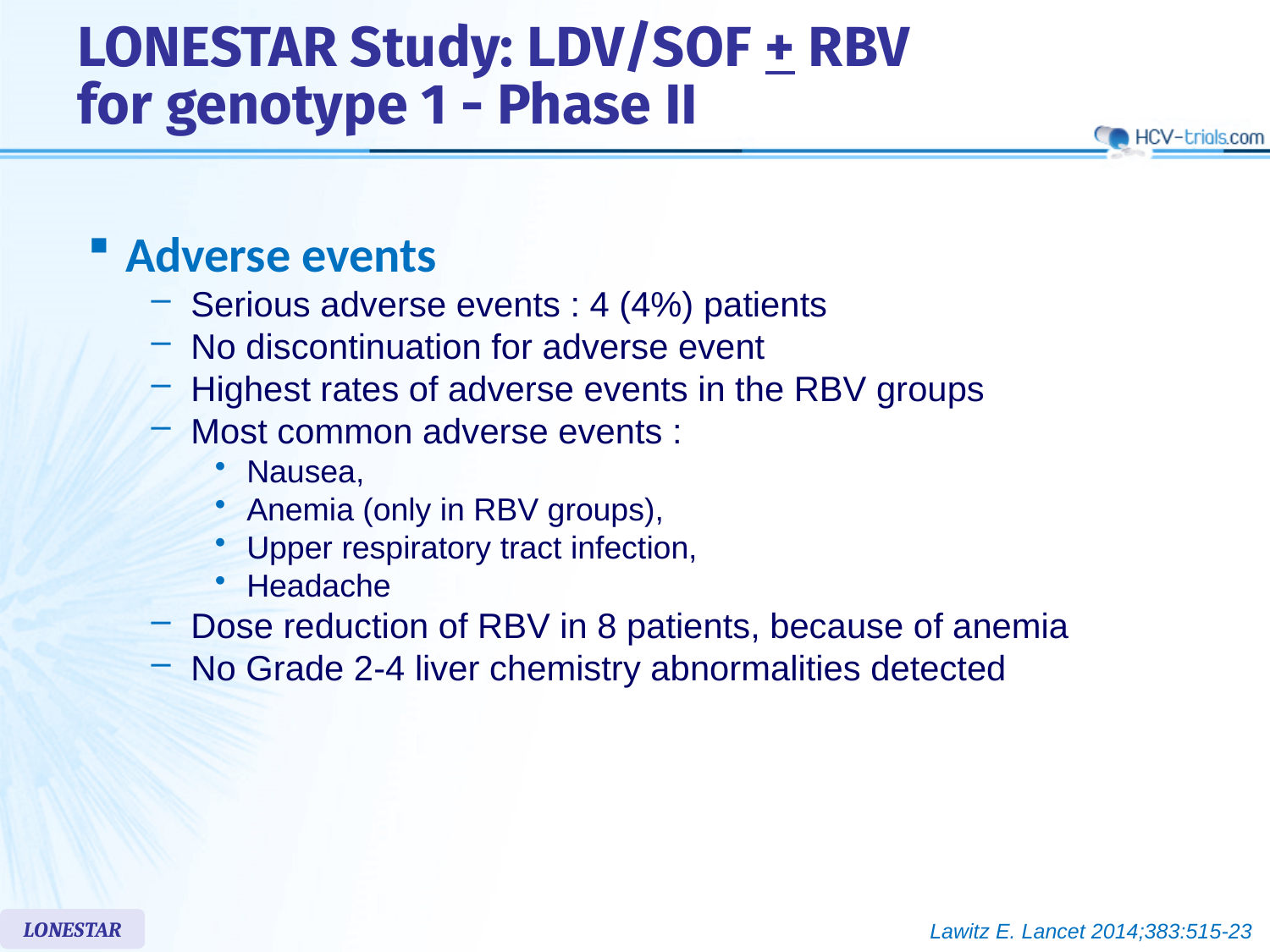

# LONESTAR Study: LDV/SOF + RBV for genotype 1 - Phase II
Adverse events
Serious adverse events : 4 (4%) patients
No discontinuation for adverse event
Highest rates of adverse events in the RBV groups
Most common adverse events :
Nausea,
Anemia (only in RBV groups),
Upper respiratory tract infection,
Headache
Dose reduction of RBV in 8 patients, because of anemia
No Grade 2-4 liver chemistry abnormalities detected
LONESTAR
Lawitz E. Lancet 2014;383:515-23